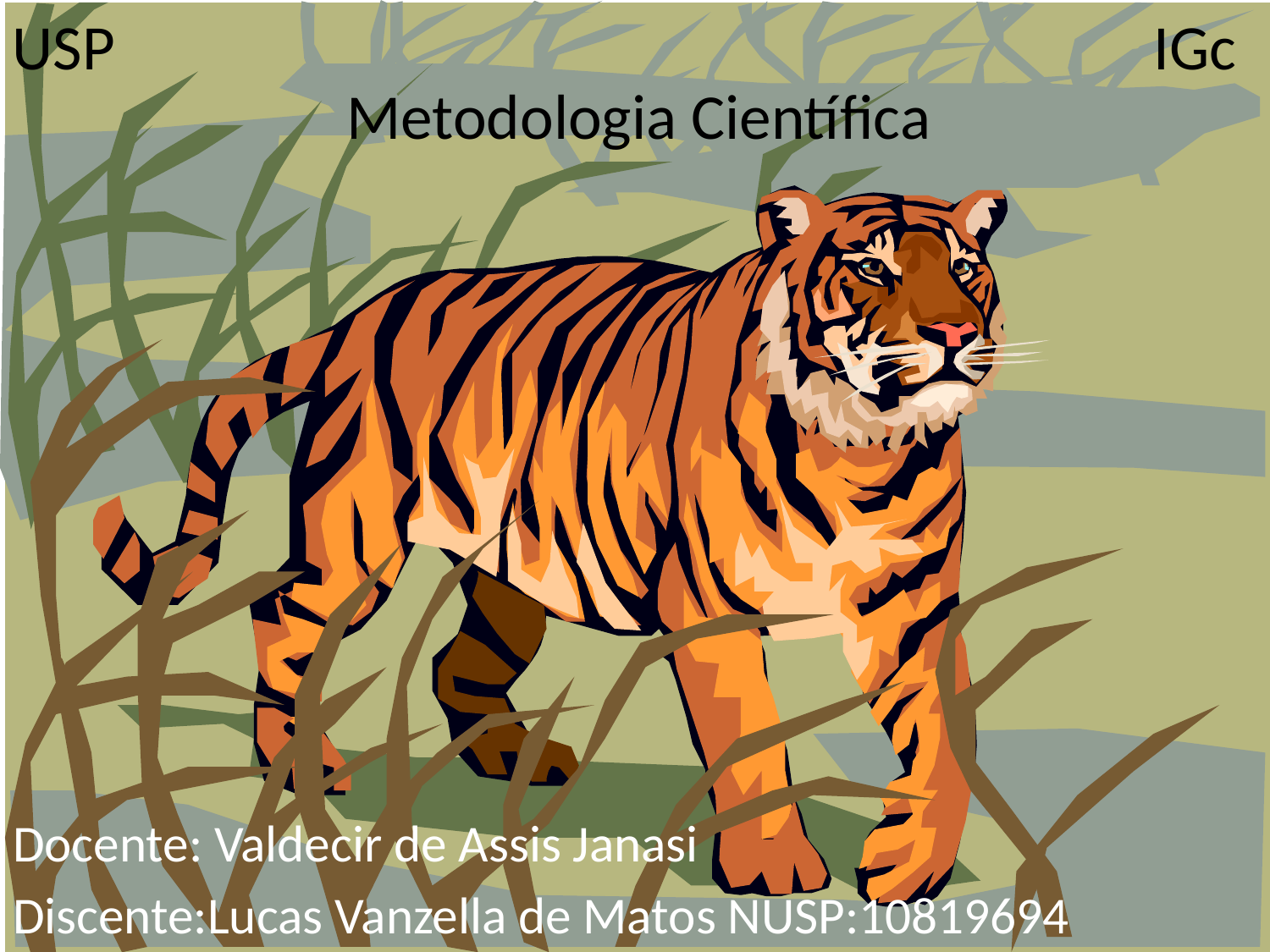

USP
IGc
# Metodologia Científica
Docente: Valdecir de Assis Janasi
Discente:Lucas Vanzella de Matos NUSP:10819694